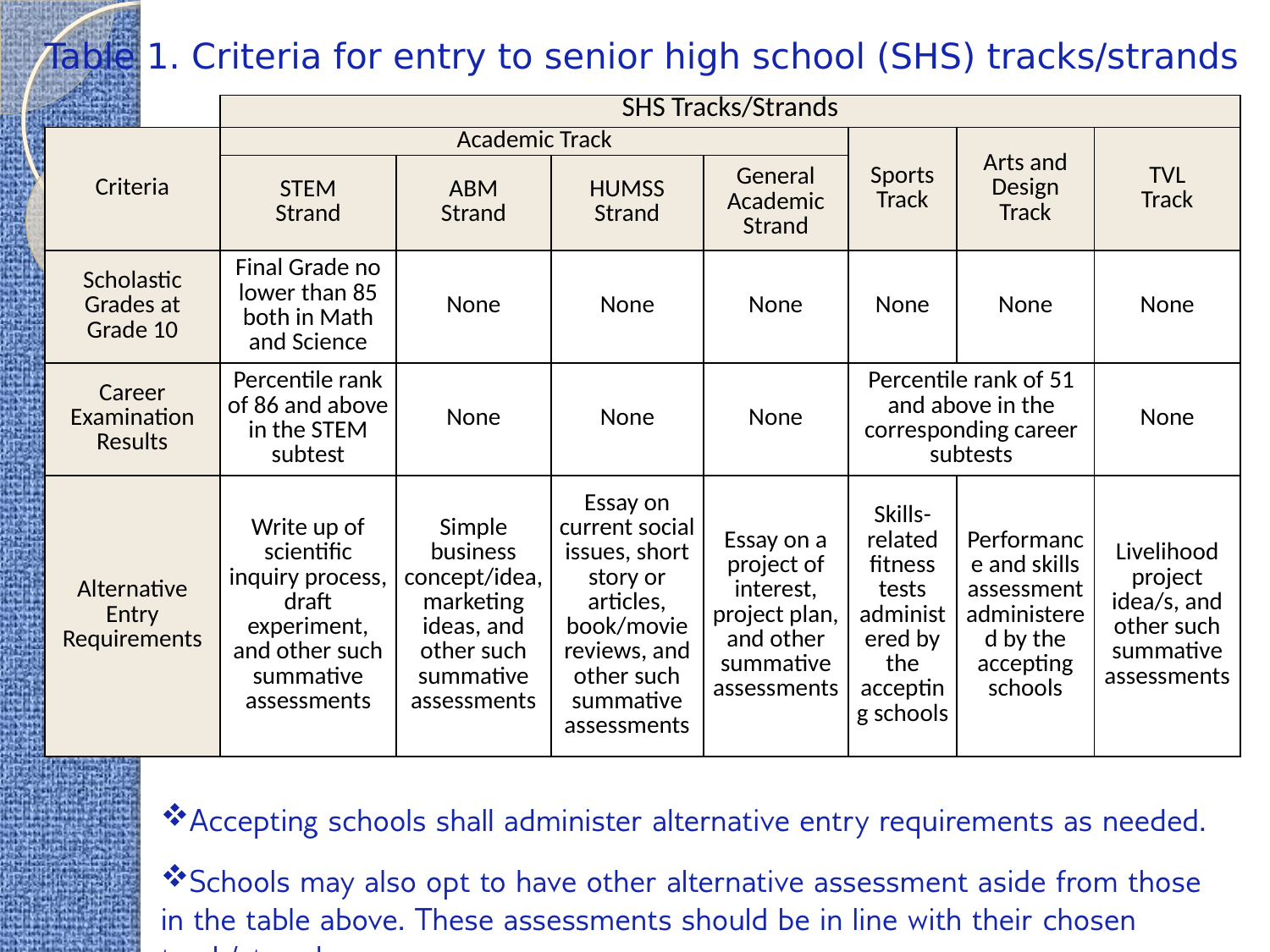

# Table 1. Criteria for entry to senior high school (SHS) tracks/strands
|  | SHS Tracks/Strands |  |  |  |  |  |  |
| --- | --- | --- | --- | --- | --- | --- | --- |
| Criteria | Academic Track |  |  |  | Sports Track | Arts and Design Track | TVL Track |
|  | STEM Strand | ABM Strand | HUMSS Strand | General Academic Strand |  |  |  |
| Scholastic Grades at Grade 10 | Final Grade no lower than 85 both in Math and Science | None | None | None | None | None | None |
| Career Examination Results | Percentile rank of 86 and above in the STEM subtest | None | None | None | Percentile rank of 51 and above in the corresponding career subtests |  | None |
| Alternative Entry Requirements | Write up of scientific inquiry process, draft experiment, and other such summative assessments | Simple business concept/idea, marketing ideas, and other such summative assessments | Essay on current social issues, short story or articles, book/movie reviews, and other such summative assessments | Essay on a project of interest, project plan, and other summative assessments | Skills-related fitness tests administered by the accepting schools | Performance and skills assessment administered by the accepting schools | Livelihood project idea/s, and other such summative assessments |
Accepting schools shall administer alternative entry requirements as needed.

Schools may also opt to have other alternative assessment aside from those  in the table above. These assessments should be in line with their chosen track/strand.